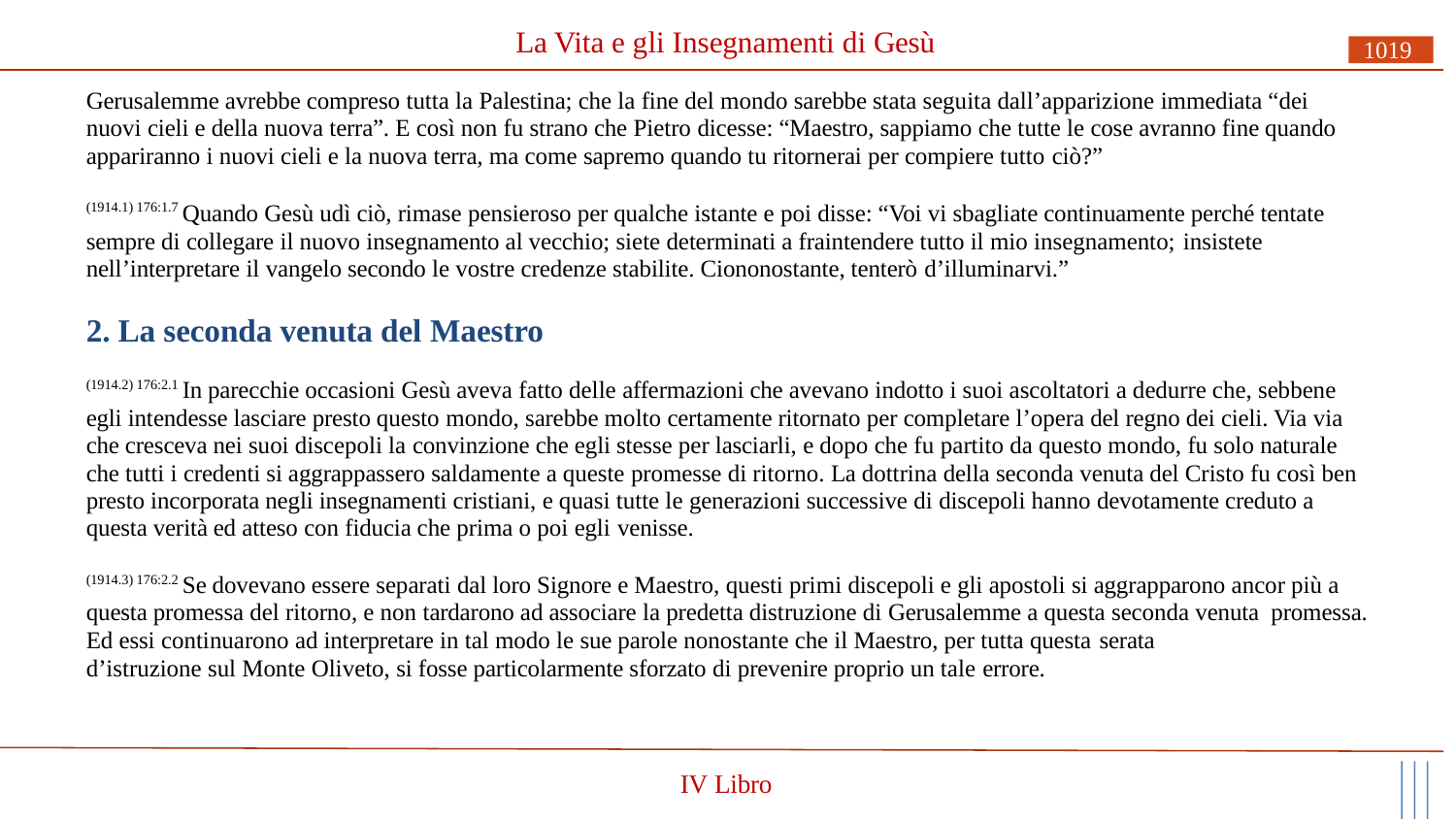

# La Vita e gli Insegnamenti di Gesù
1019

Gerusalemme avrebbe compreso tutta la Palestina; che la fine del mondo sarebbe stata seguita dall’apparizione immediata “dei  nuovi cieli e della nuova terra”. E così non fu strano che Pietro dicesse: “Maestro, sappiamo che tutte le cose avranno fine quando  appariranno i nuovi cieli e la nuova terra, ma come sapremo quando tu ritornerai per compiere tutto ciò?”

(1914.1) 176:1.7 Quando Gesù udì ciò, rimase pensieroso per qualche istante e poi disse: “Voi vi sbagliate continuamente perché tentate  sempre di collegare il nuovo insegnamento al vecchio; siete determinati a fraintendere tutto il mio insegnamento; insistete
nell’interpretare il vangelo secondo le vostre credenze stabilite. Ciononostante, tenterò d’illuminarvi.”

2. La seconda venuta del Maestro
(1914.2) 176:2.1 In parecchie occasioni Gesù aveva fatto delle affermazioni che avevano indotto i suoi ascoltatori a dedurre che, sebbene  egli intendesse lasciare presto questo mondo, sarebbe molto certamente ritornato per completare l’opera del regno dei cieli. Via via  che cresceva nei suoi discepoli la convinzione che egli stesse per lasciarli, e dopo che fu partito da questo mondo, fu solo naturale  che tutti i credenti si aggrappassero saldamente a queste promesse di ritorno. La dottrina della seconda venuta del Cristo fu così ben  presto incorporata negli insegnamenti cristiani, e quasi tutte le generazioni successive di discepoli hanno devotamente creduto a  questa verità ed atteso con fiducia che prima o poi egli venisse.

(1914.3) 176:2.2 Se dovevano essere separati dal loro Signore e Maestro, questi primi discepoli e gli apostoli si aggrapparono ancor più a  questa promessa del ritorno, e non tardarono ad associare la predetta distruzione di Gerusalemme a questa seconda venuta  promessa. Ed essi continuarono ad interpretare in tal modo le sue parole nonostante che il Maestro, per tutta questa serata
d’istruzione sul Monte Oliveto, si fosse particolarmente sforzato di prevenire proprio un tale errore.

IV Libro